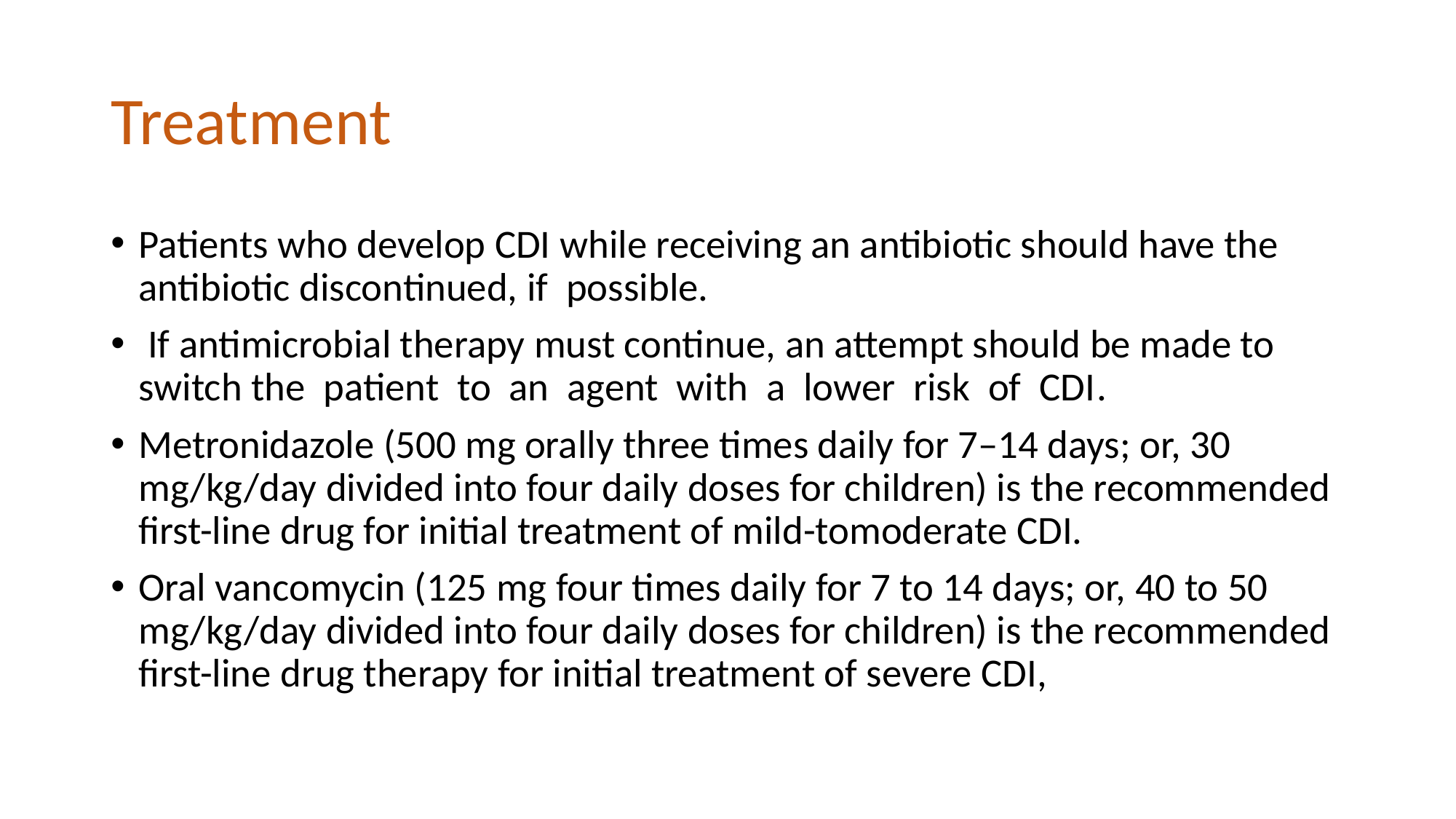

# Treatment
Patients who develop CDI while receiving an antibiotic should have the  antibiotic discontinued, if  possible.
 If antimicrobial therapy must continue, an attempt should be made to switch the  patient  to  an  agent  with  a  lower  risk  of  CDI.
Metronidazole (500 mg orally three times daily for 7–14 days; or, 30 mg/kg/day divided into four daily doses for children) is the recommended first-line drug for initial treatment of mild-tomoderate CDI.
Oral vancomycin (125 mg four times daily for 7 to 14 days; or, 40 to 50 mg/kg/day divided into four daily doses for children) is the recommended first-line drug therapy for initial treatment of severe CDI,